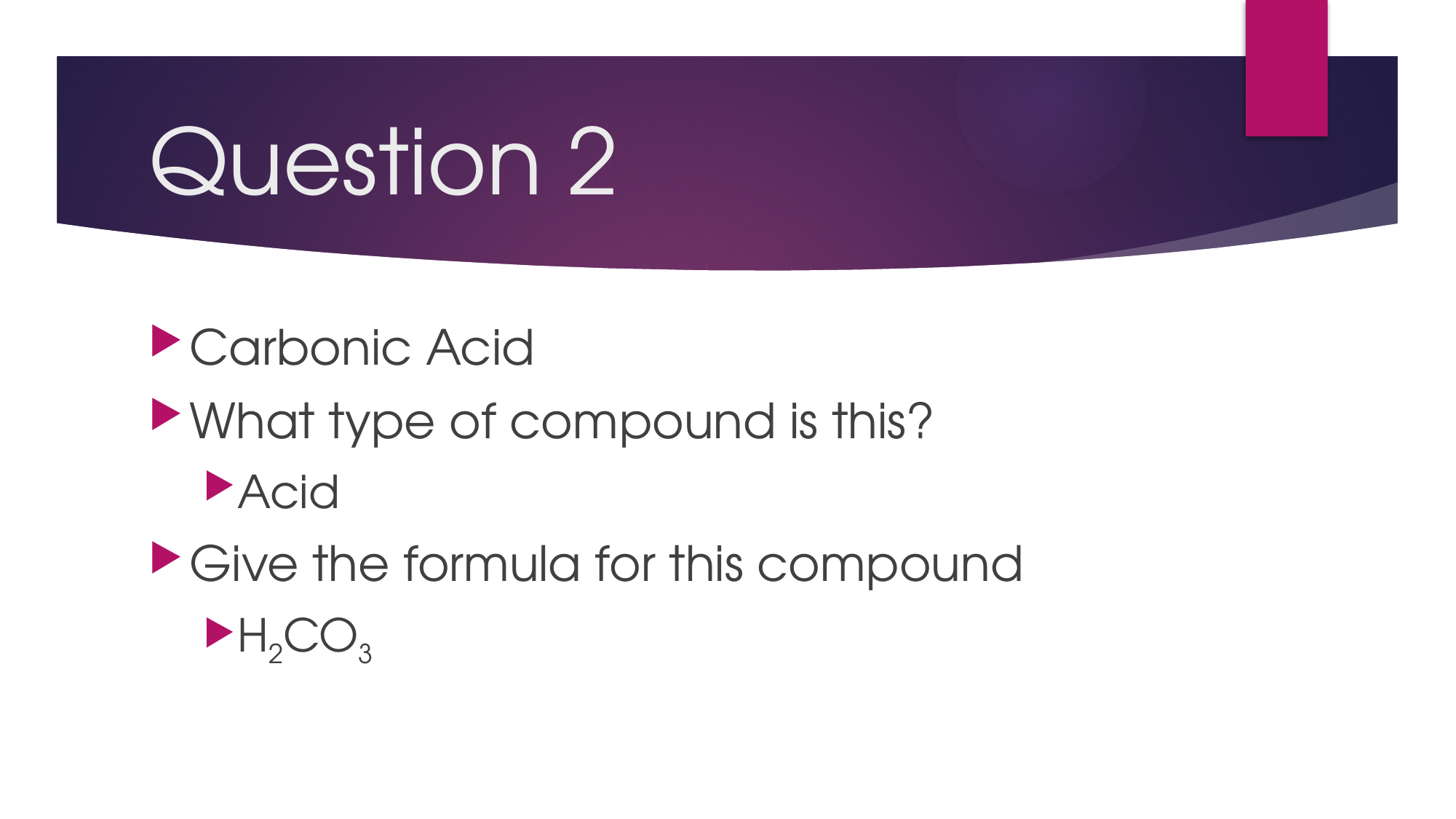

# Question 2
Carbonic Acid
What type of compound is this?
Acid
Give the formula for this compound
H2CO3